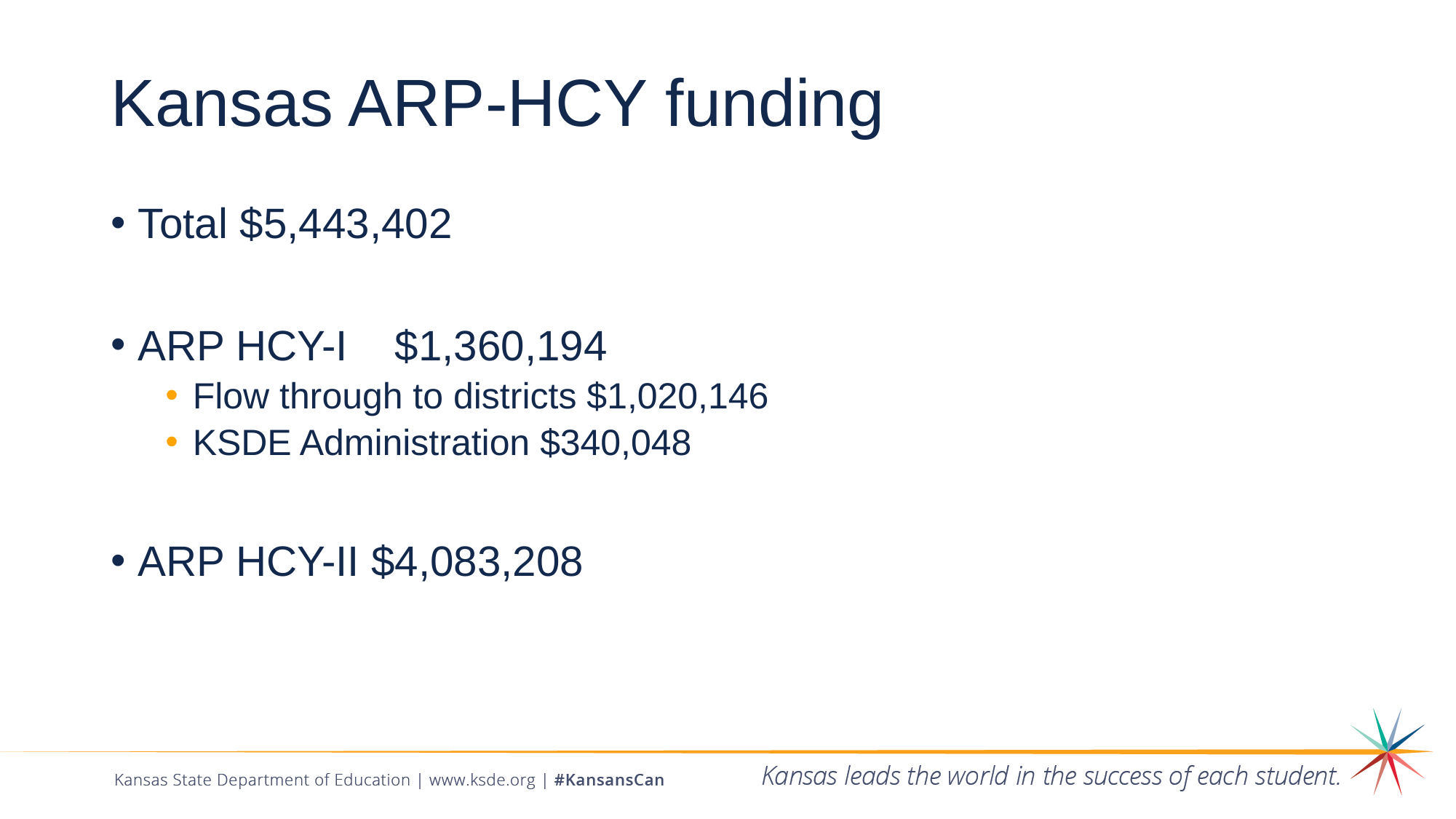

# Kansas ARP-HCY funding
Total $5,443,402

ARP HCY-I    $1,360,194
Flow through to districts $1,020,146
KSDE Administration $340,048

ARP HCY-II $4,083,208